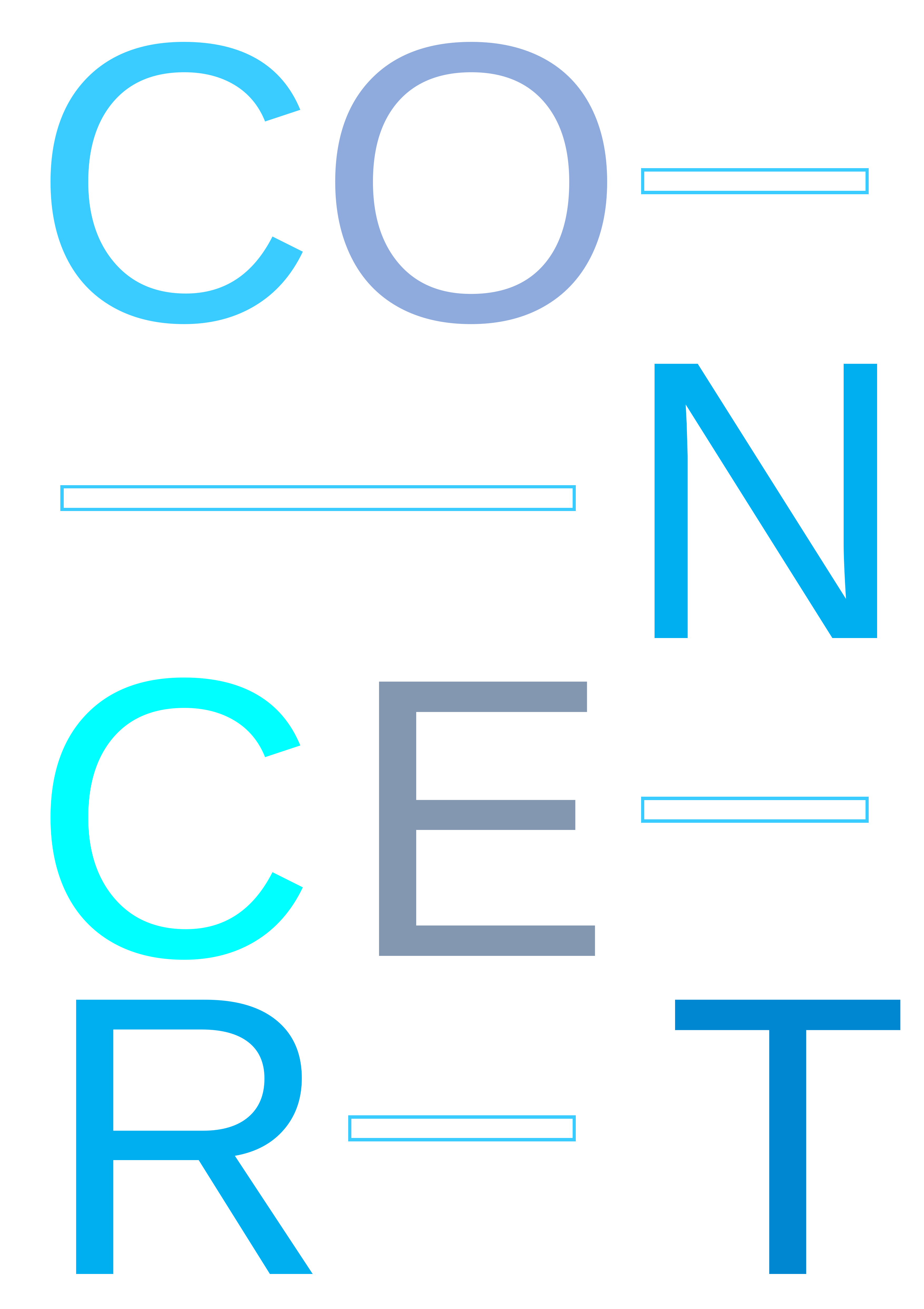

C
O

N

C
E

R
T